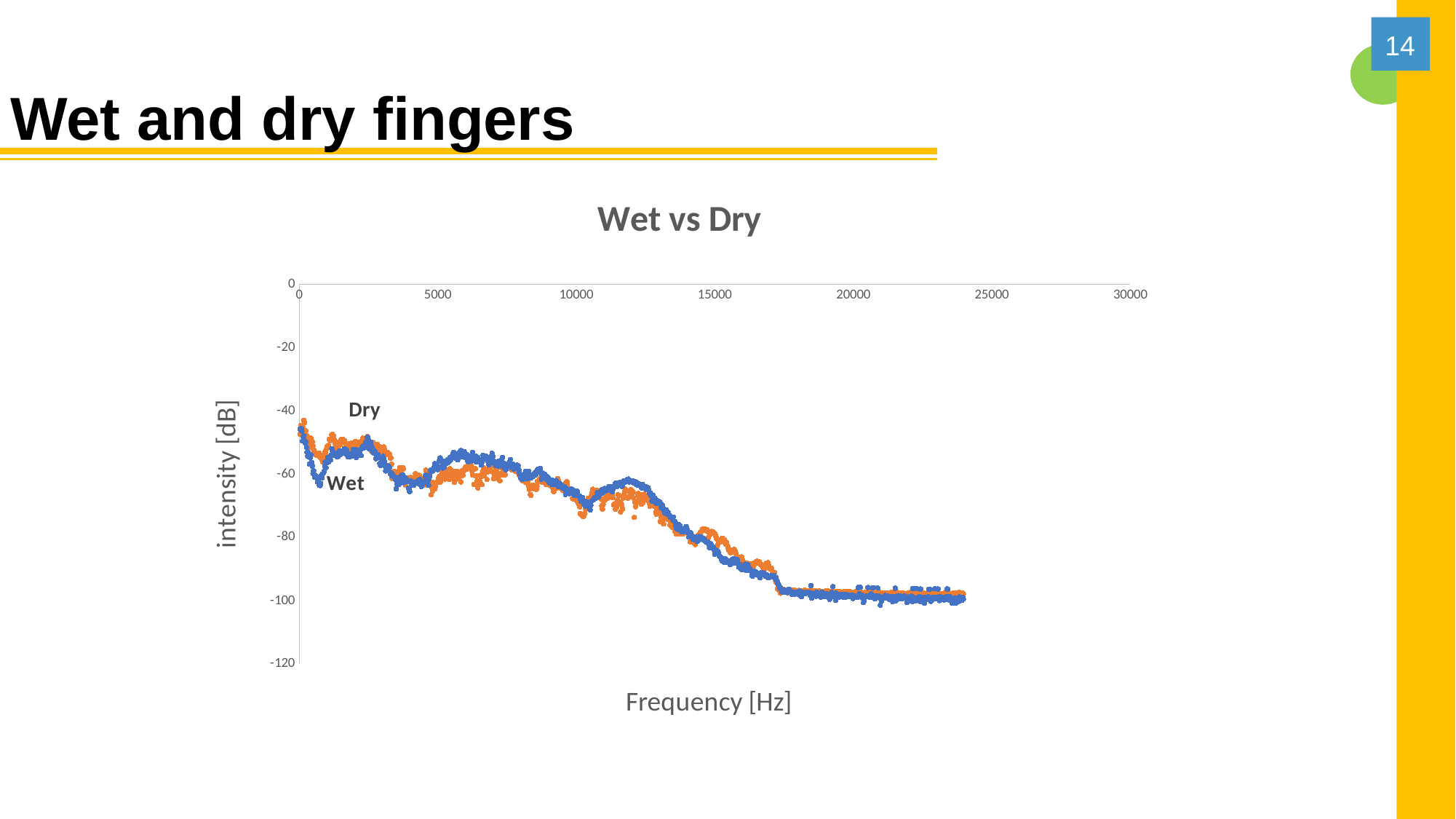

14

Wet and dry fingers

### Chart: Wet vs Dry

| Category |  |  |
|---|---|---|